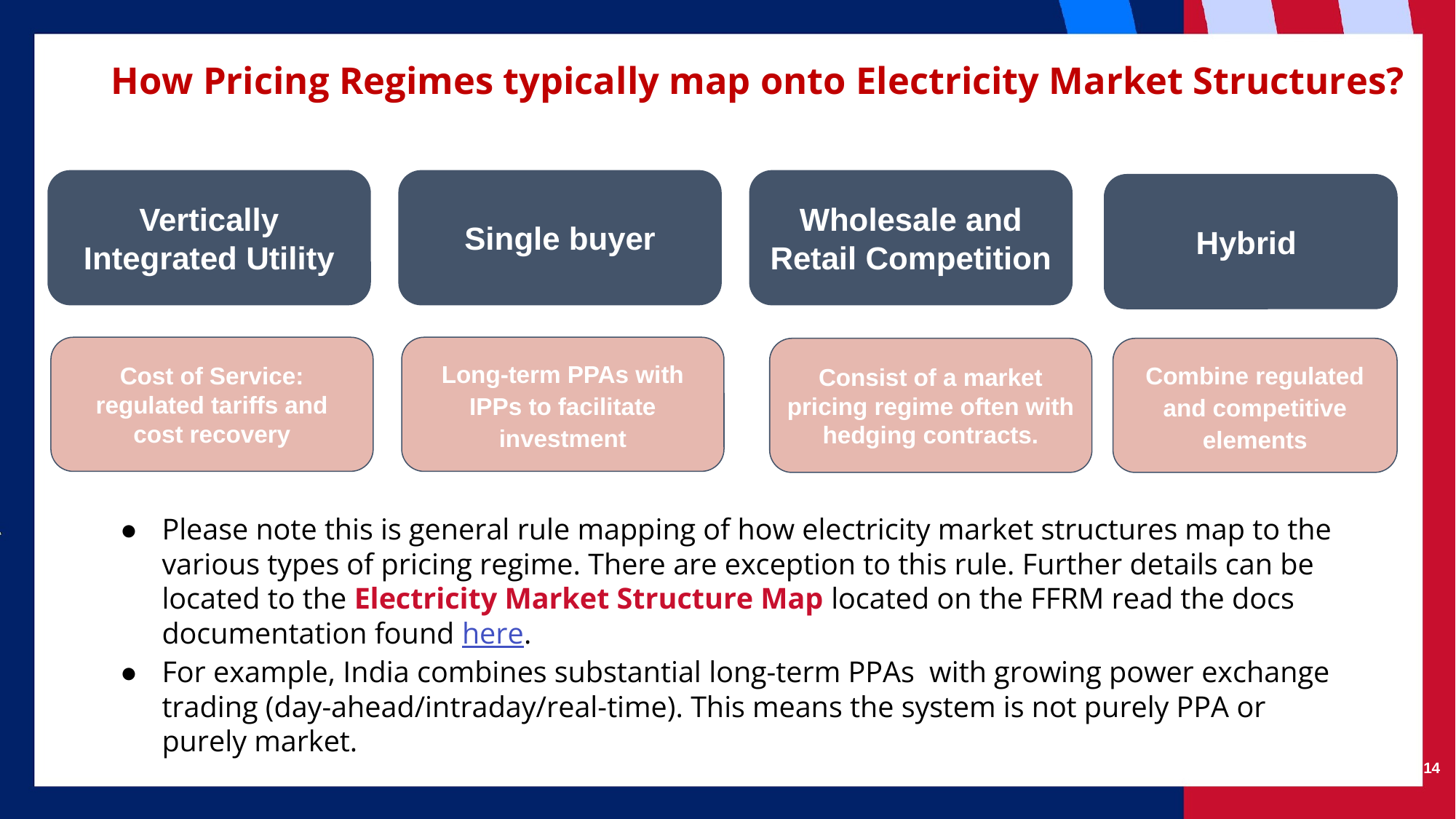

# How Pricing Regimes typically map onto Electricity Market Structures?

Single buyer
Wholesale and Retail Competition

Vertically Integrated Utility

Hybrid
Cost of Service: regulated tariffs and cost recovery

Long-term PPAs with IPPs to facilitate investment

Consist of a market pricing regime often with hedging contracts.

Combine regulated and competitive elements

Please note this is general rule mapping of how electricity market structures map to the various types of pricing regime. There are exception to this rule. Further details can be located to the Electricity Market Structure Map located on the FFRM read the docs documentation found here.
For example, India combines substantial long-term PPAs  with growing power exchange trading (day-ahead/intraday/real-time). This means the system is not purely PPA or purely market.
14